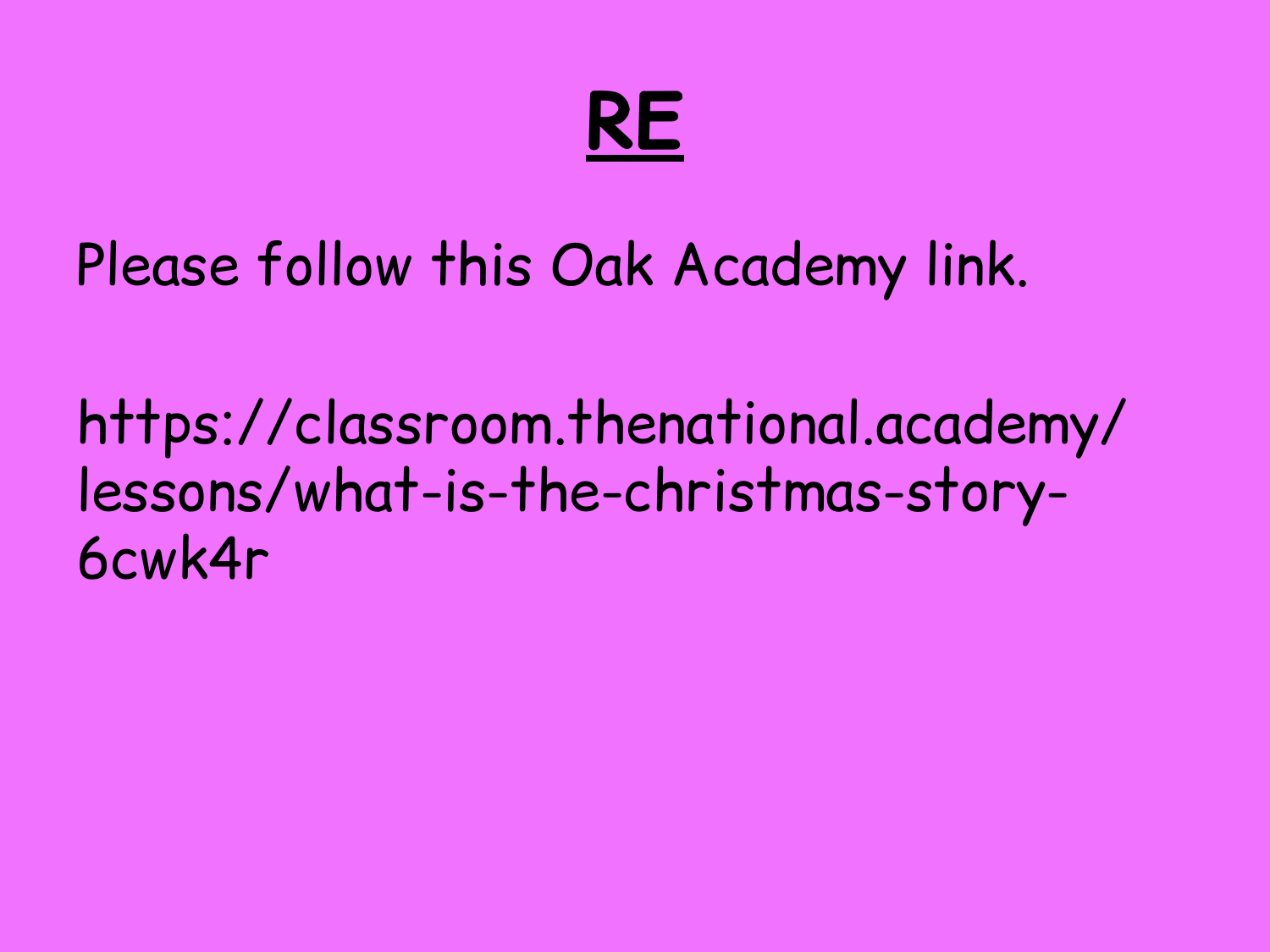

# RE
Please follow this Oak Academy link.

https://classroom.thenational.academy/lessons/what-is-the-christmas-story-6cwk4r